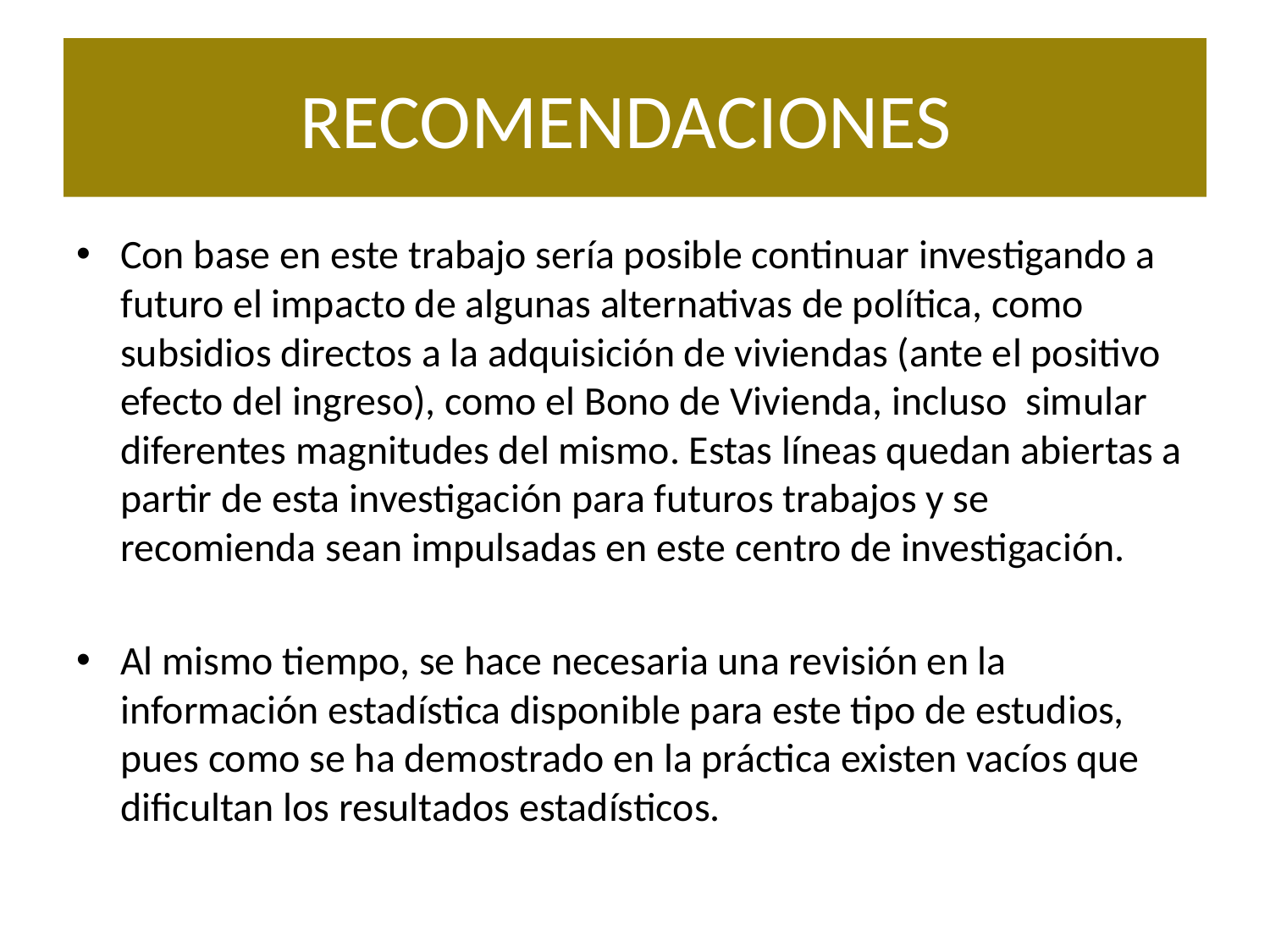

# RECOMENDACIONES
Con base en este trabajo sería posible continuar investigando a futuro el impacto de algunas alternativas de política, como subsidios directos a la adquisición de viviendas (ante el positivo efecto del ingreso), como el Bono de Vivienda, incluso  simular diferentes magnitudes del mismo. Estas líneas quedan abiertas a partir de esta investigación para futuros trabajos y se recomienda sean impulsadas en este centro de investigación.

Al mismo tiempo, se hace necesaria una revisión en la información estadística disponible para este tipo de estudios, pues como se ha demostrado en la práctica existen vacíos que dificultan los resultados estadísticos.